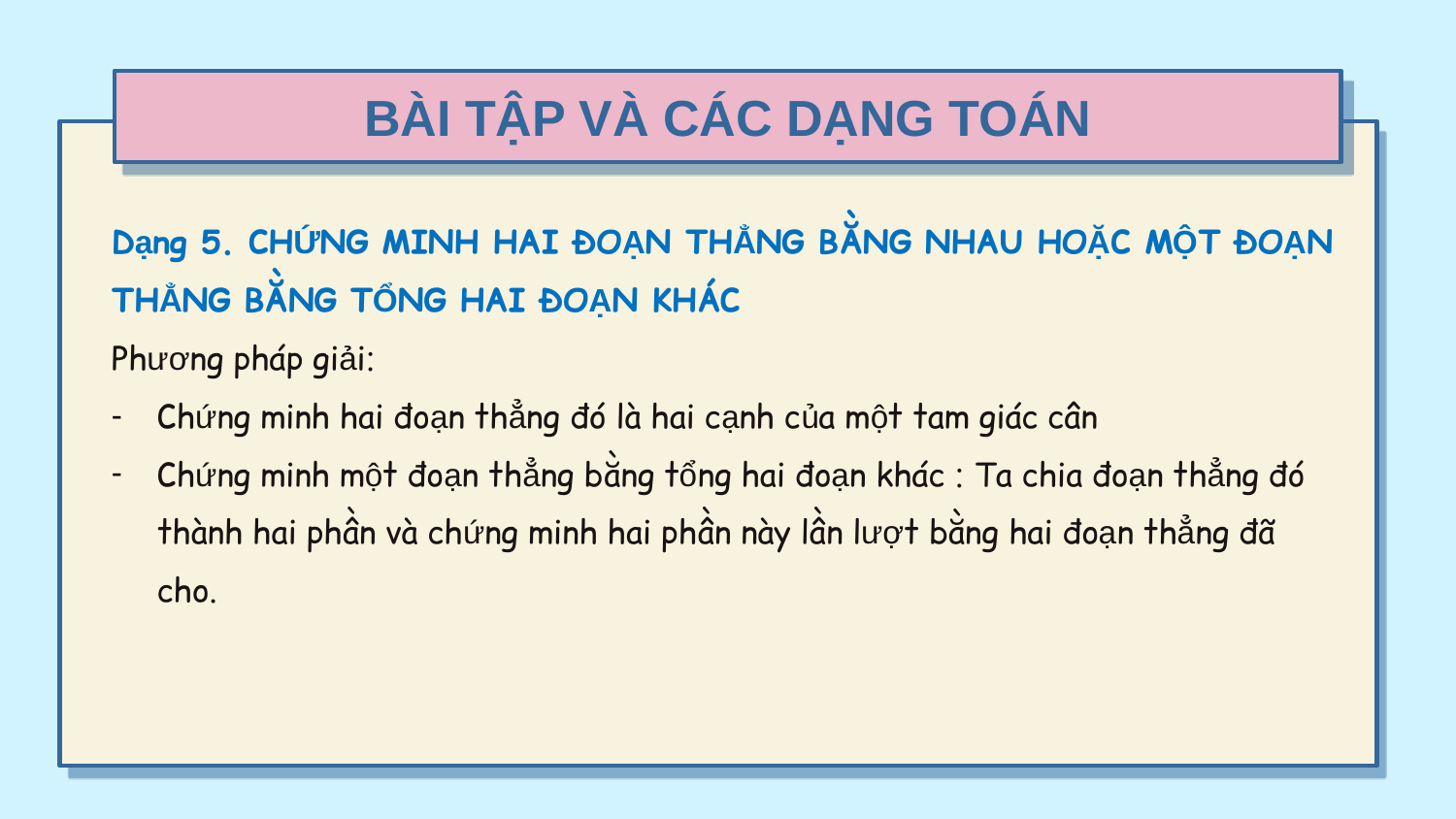

# BÀI TẬP VÀ CÁC DẠNG TOÁN
Dạng 5. CHỨNG MINH HAI ĐOẠN THẲNG BẰNG NHAU HOẶC MỘT ĐOẠN THẲNG BẰNG TỔNG HAI ĐOẠN KHÁC
Phương pháp giải:
Chứng minh hai đoạn thẳng đó là hai cạnh của một tam giác cân
Chứng minh một đoạn thẳng bằng tổng hai đoạn khác : Ta chia đoạn thẳng đó thành hai phần và chứng minh hai phần này lần lượt bằng hai đoạn thẳng đã cho.